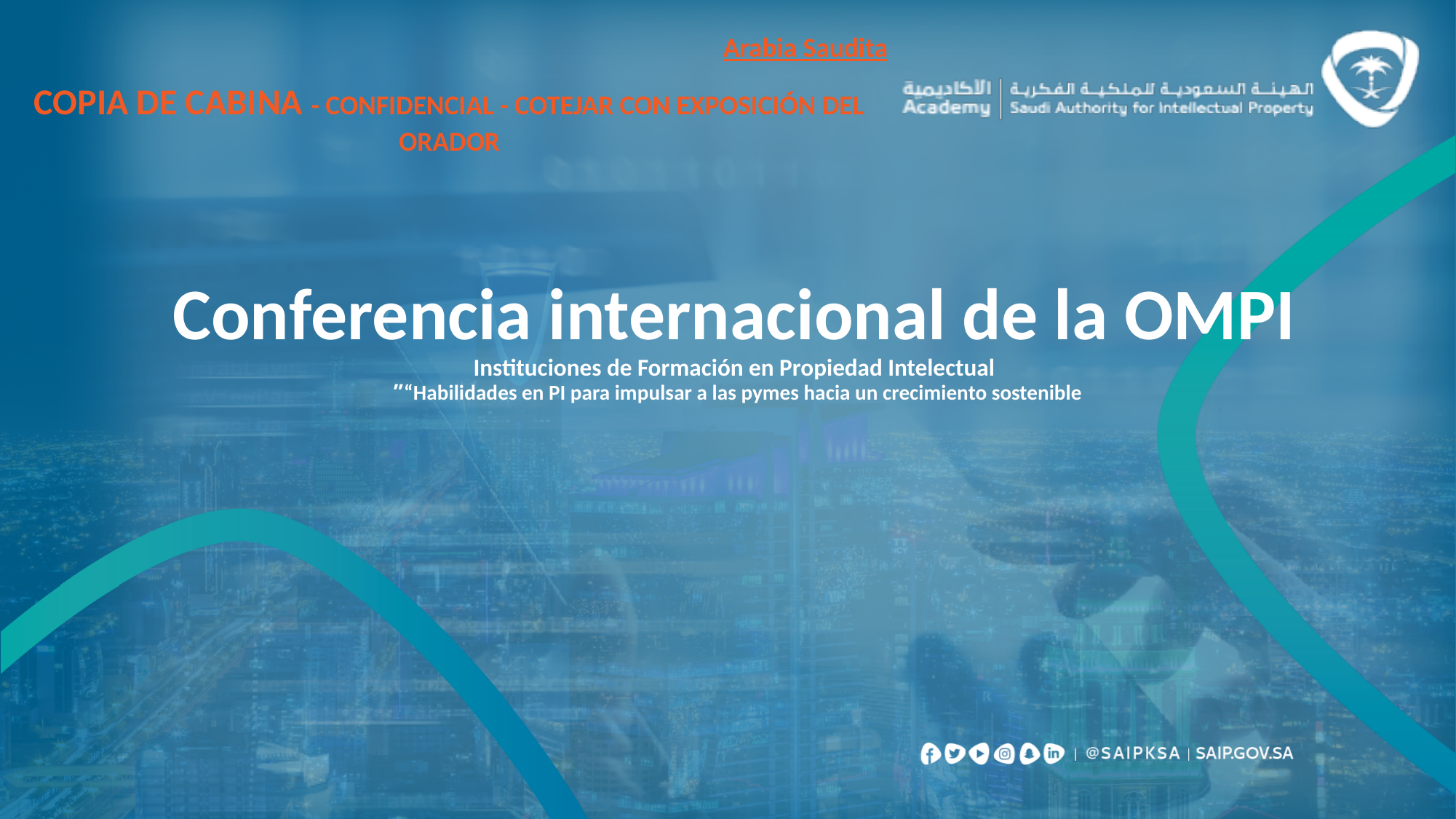

Arabia Saudita
COPIA DE CABINA - CONFIDENCIAL - COTEJAR CON EXPOSICIÓN DEL ORADOR
# Conferencia internacional de la OMPI Instituciones de Formación en Propiedad Intelectual “Habilidades en PI para impulsar a las pymes hacia un crecimiento sostenible”